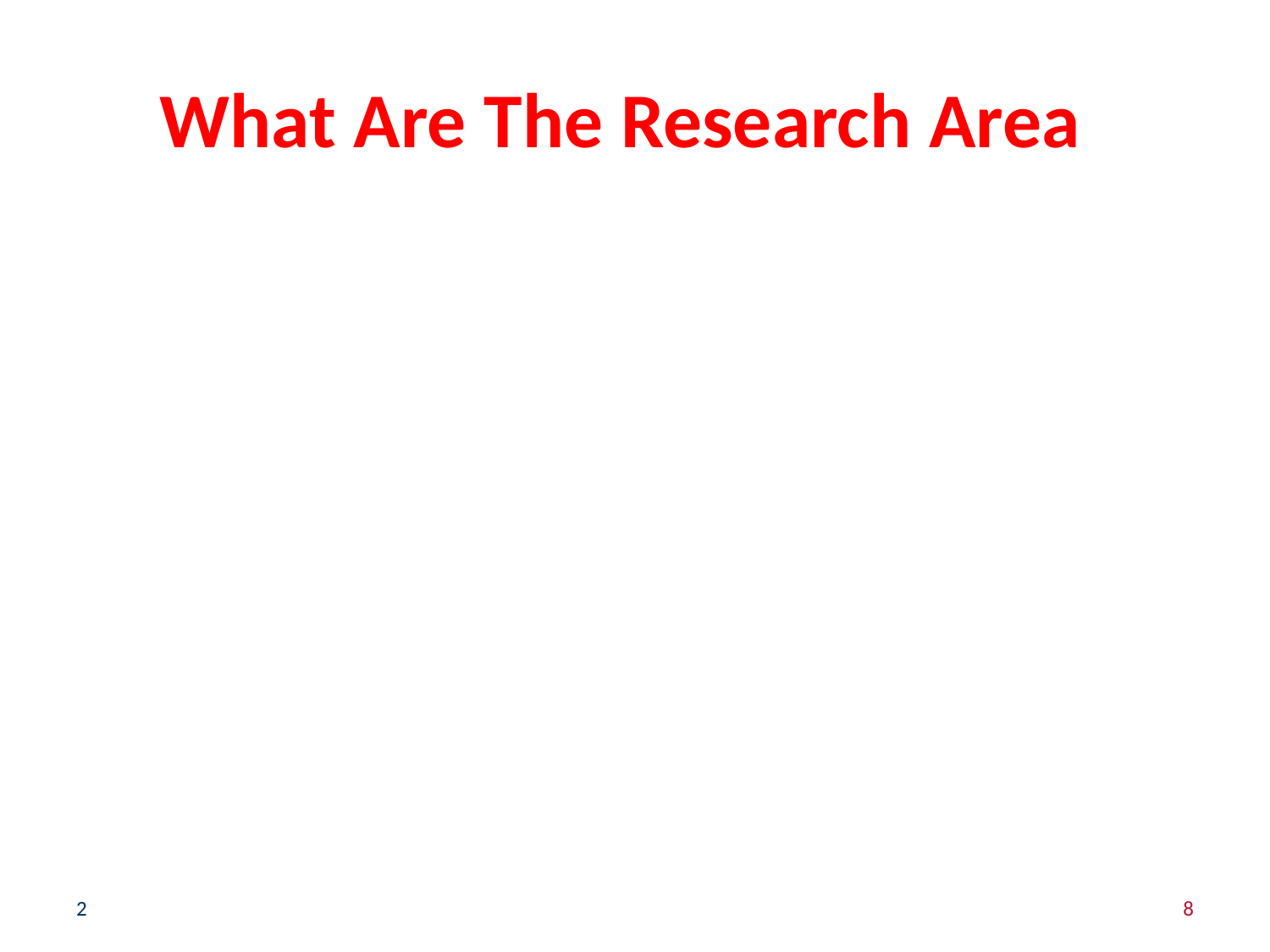

# What Are The Research Area

2

8